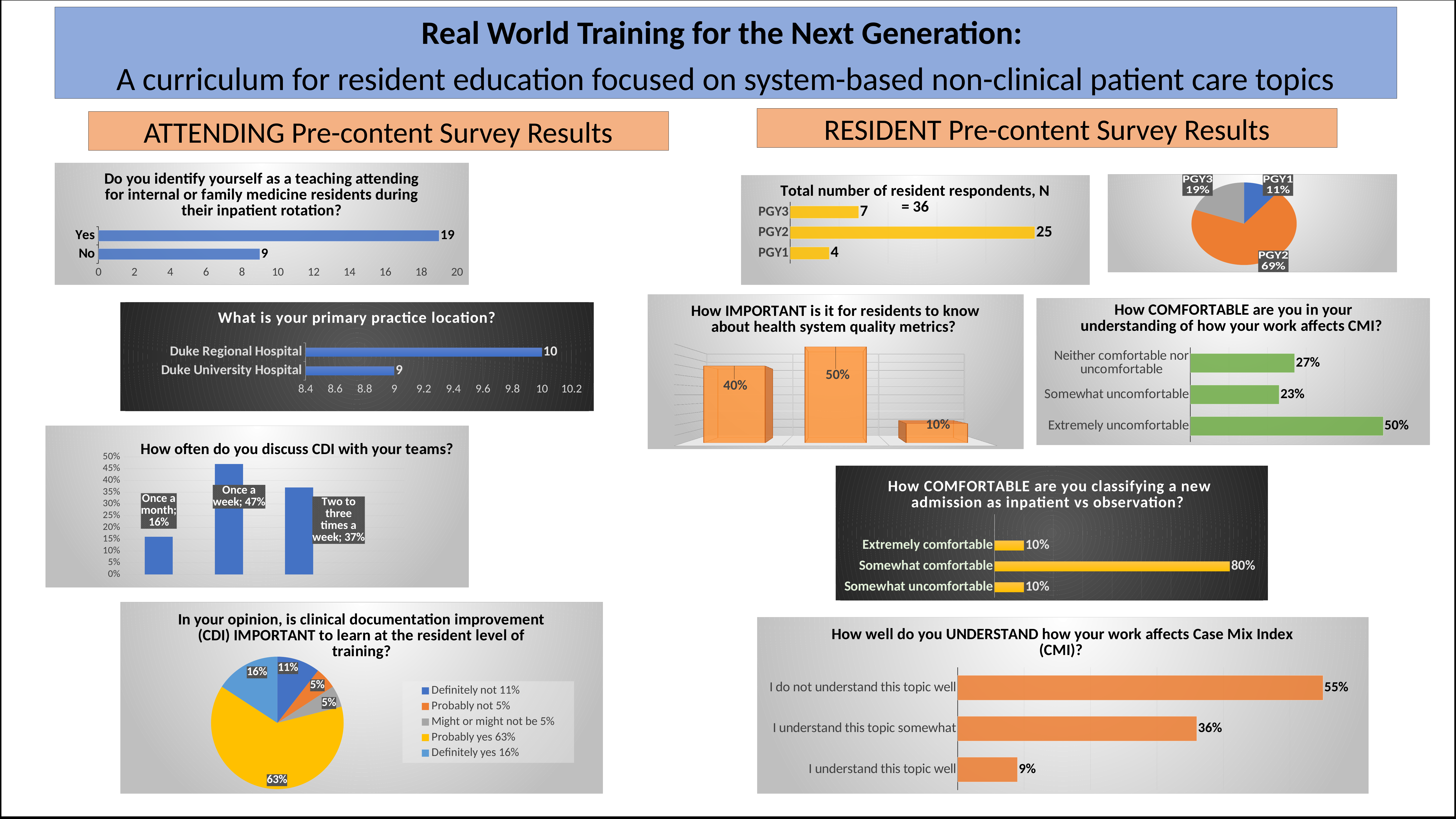

Real World Training for the Next Generation:
A curriculum for resident education focused on system-based non-clinical patient care topics
RESIDENT Pre-content Survey Results
ATTENDING Pre-content Survey Results

### Chart

| Category | percentage |
|---|---|
| PGY1 | 11.1 |
| PGY2 | 69.4 |
| PGY3 | 19.4 |

### Chart: Do you identify yourself as a teaching attending for internal or family medicine residents during their inpatient rotation?

| Category | Do you identify yourself as a teaching attending for internal or family medicine residents during their inpatient rotation? |
|---|---|
| No | 9.0 |
| Yes | 19.0 |

### Chart: Total number of resident respondents, N = 36

| Category | N |
|---|---|
| PGY1 | 4.0 |
| PGY2 | 25.0 |
| PGY3 | 7.0 |

[unsupported chart]

### Chart: How COMFORTABLE are you in your understanding of how your work affects CMI?

| Category | Percentage |
|---|---|
| Extremely uncomfortable | 0.5 |
| Somewhat uncomfortable | 0.23 |
| Neither comfortable nor uncomfortable | 0.27 |

### Chart: What is your primary practice location?

| Category | What is your primary practice location? |
|---|---|
| Duke University Hospital | 9.0 |
| Duke Regional Hospital | 10.0 |

### Chart: How often do you discuss CDI with your teams?

| Category | How often do you discuss CDI with your teams? |
|---|---|
| Once a month | 0.16 |
| Once a week | 0.47 |
| Two to three times a week | 0.37 |

### Chart: How COMFORTABLE are you classifying a new admission as inpatient vs observation?

| Category | Percentage |
|---|---|
| Somewhat uncomfortable | 0.1 |
| Somewhat comfortable | 0.8 |
| Extremely comfortable | 0.1 |

### Chart: In your opinion, is clinical documentation improvement (CDI) IMPORTANT to learn at the resident level of training?

| Category | Count |
|---|---|
| 11% | 2.0 |
| 5% | 1.0 |
| 5% | 1.0 |
| 63% | 12.0 |
| 16% | 3.0 |

### Chart: How well do you UNDERSTAND how your work affects Case Mix Index (CMI)?

| Category | Percentage |
|---|---|
| I understand this topic well | 0.09 |
| I understand this topic somewhat | 0.36 |
| I do not understand this topic well | 0.55 |